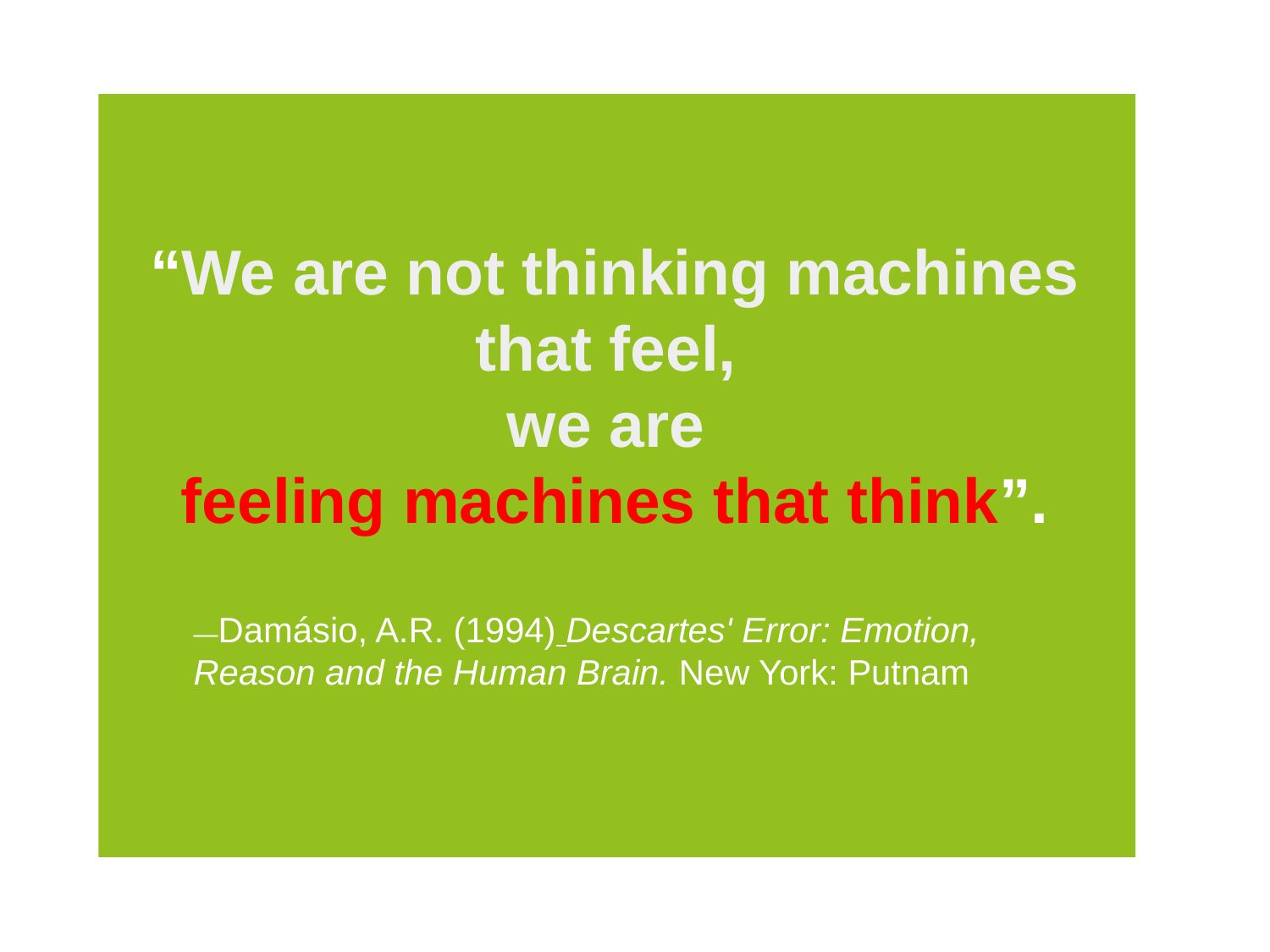

“We are not thinking machines that feel,
we are
feeling machines that think”.

—Damásio, A.R. (1994) Descartes' Error: Emotion, Reason and the Human Brain. New York: Putnam